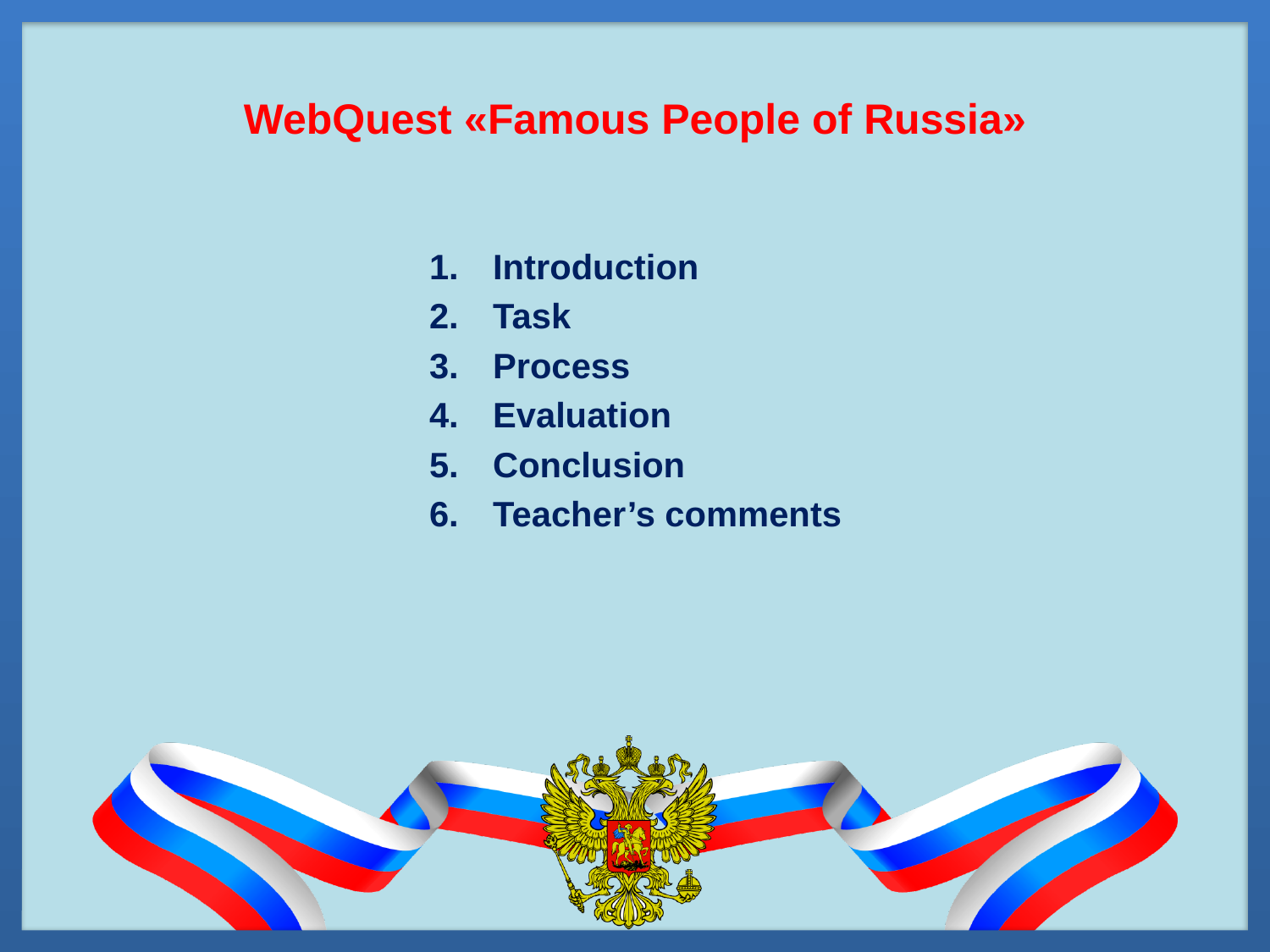

# WebQuest «Famous People of Russia»
Introduction
Task
Process
Evaluation
Conclusion
Teacher’s comments